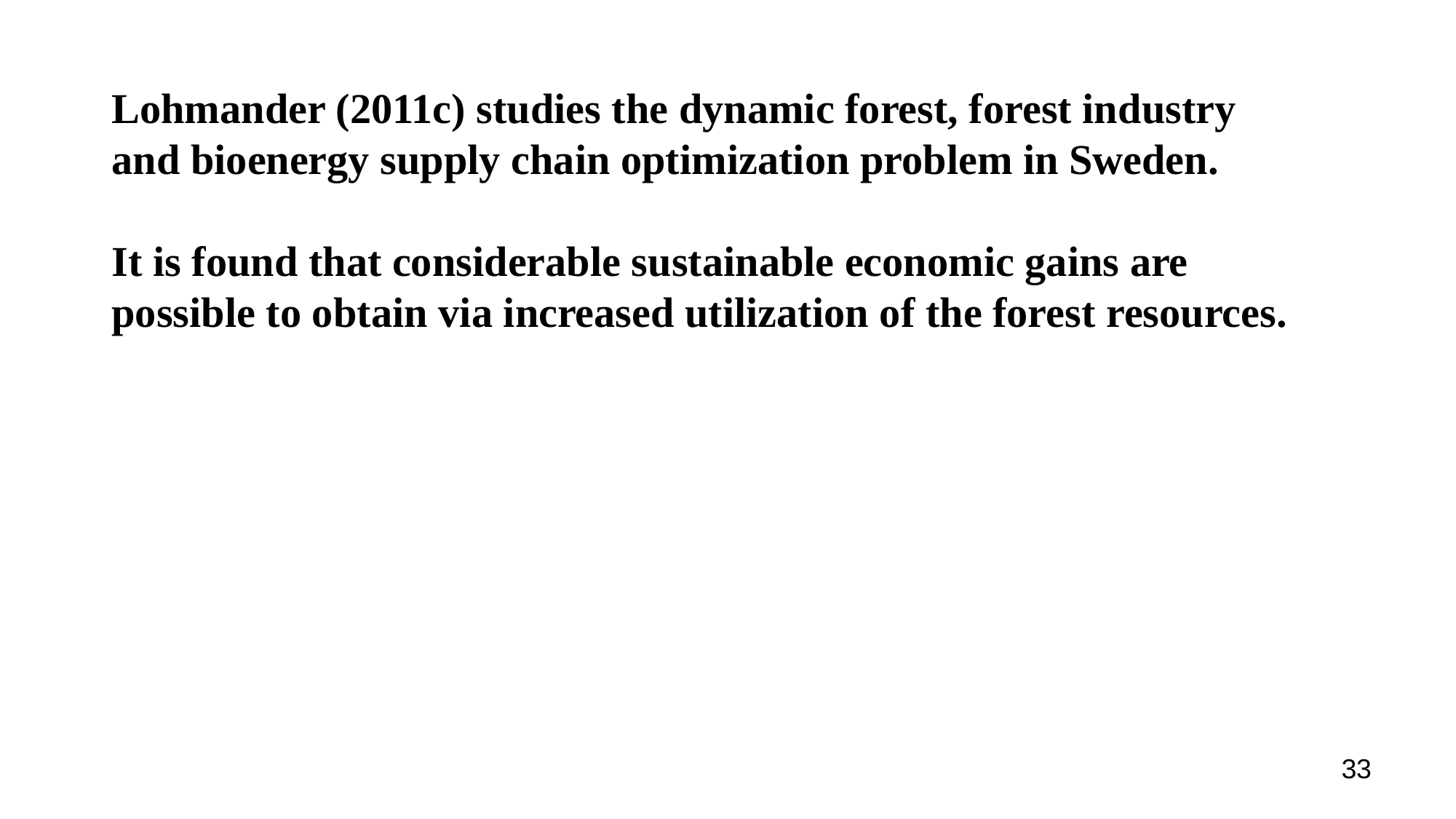

Lohmander (2011c) studies the dynamic forest, forest industry and bioenergy supply chain optimization problem in Sweden.

It is found that considerable sustainable economic gains are possible to obtain via increased utilization of the forest resources.
33